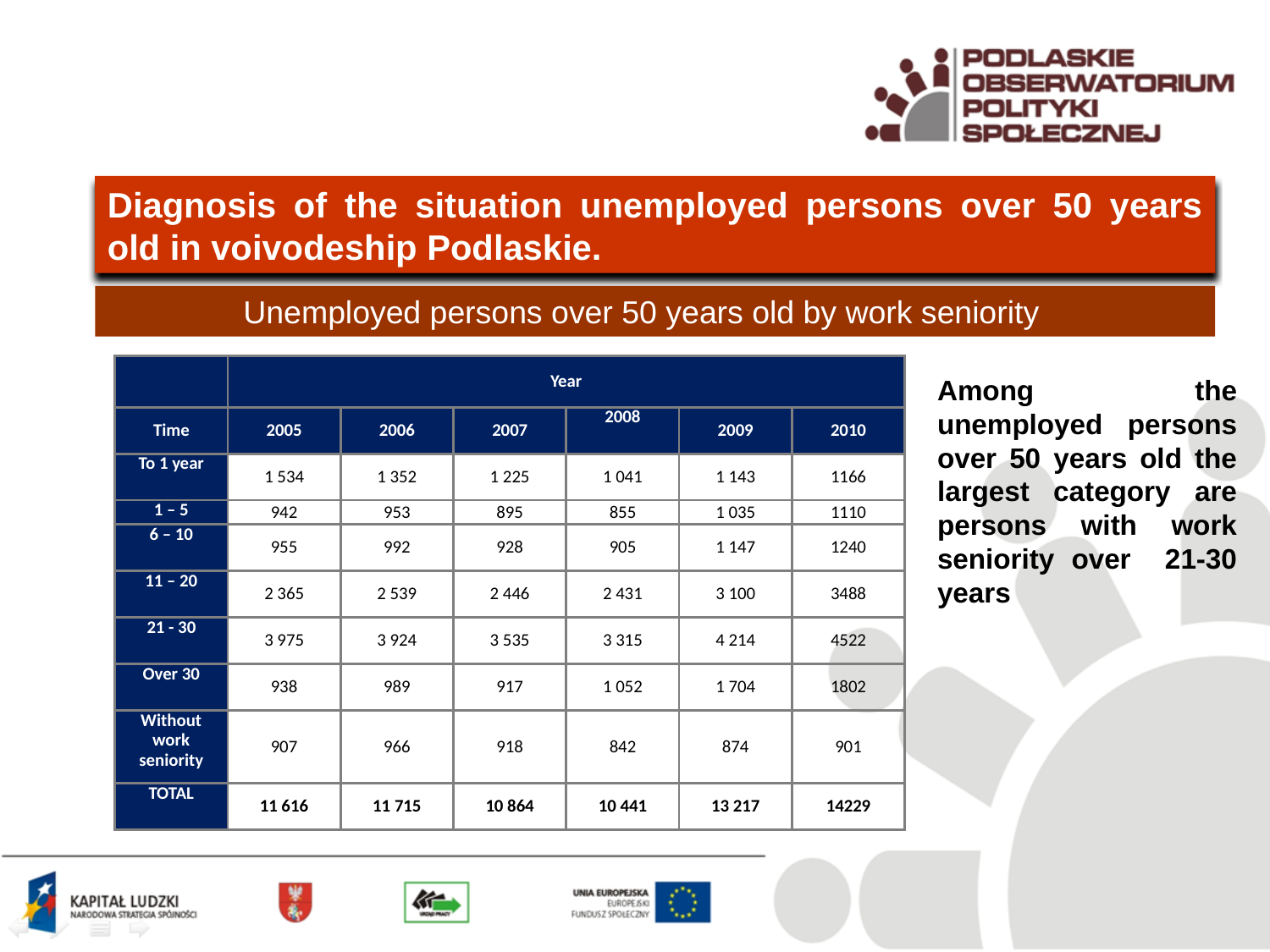

Diagnosis of the situation unemployed persons over 50 years old in voivodeship Podlaskie.
	 Unemployed persons over 50 years old by work seniority
|  | Year |  |  |  |  |  |
| --- | --- | --- | --- | --- | --- | --- |
| Time | 2005 | 2006 | 2007 | 2008 | 2009 | 2010 |
| To 1 year | 1 534 | 1 352 | 1 225 | 1 041 | 1 143 | 1166 |
| 1 – 5 | 942 | 953 | 895 | 855 | 1 035 | 1110 |
| 6 – 10 | 955 | 992 | 928 | 905 | 1 147 | 1240 |
| 11 – 20 | 2 365 | 2 539 | 2 446 | 2 431 | 3 100 | 3488 |
| 21 - 30 | 3 975 | 3 924 | 3 535 | 3 315 | 4 214 | 4522 |
| Over 30 | 938 | 989 | 917 | 1 052 | 1 704 | 1802 |
| Without work seniority | 907 | 966 | 918 | 842 | 874 | 901 |
| TOTAL | 11 616 | 11 715 | 10 864 | 10 441 | 13 217 | 14229 |
Among the unemployed persons over 50 years old the largest category are persons with work seniority over  21-30 years